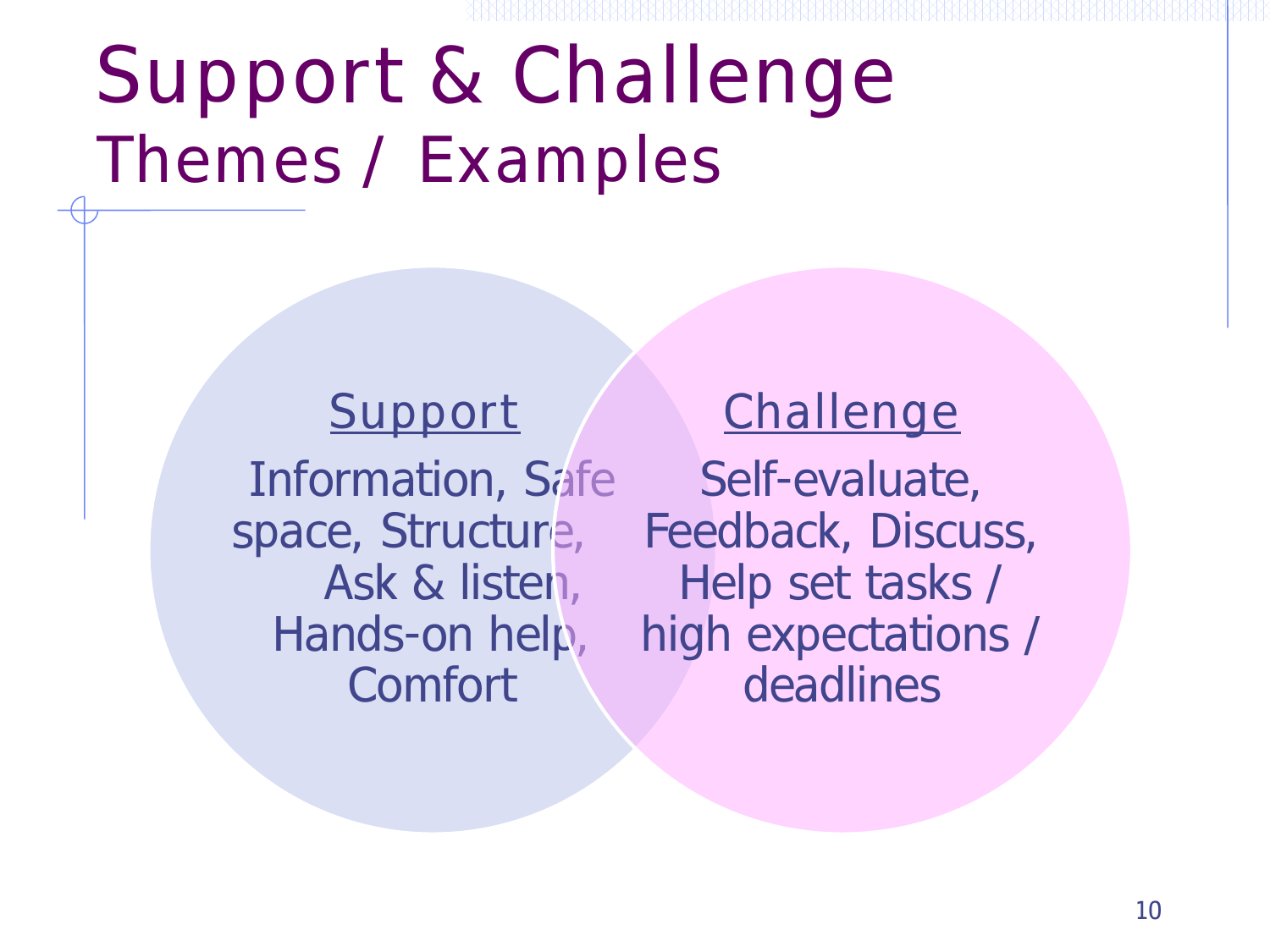

# Support & Challenge Themes / Examples
Support
Information, Safe space, Structure,       Ask & listen, Hands-on help, Comfort
Challenge
Self-evaluate, Feedback, Discuss, Help set tasks / high expectations / deadlines
10